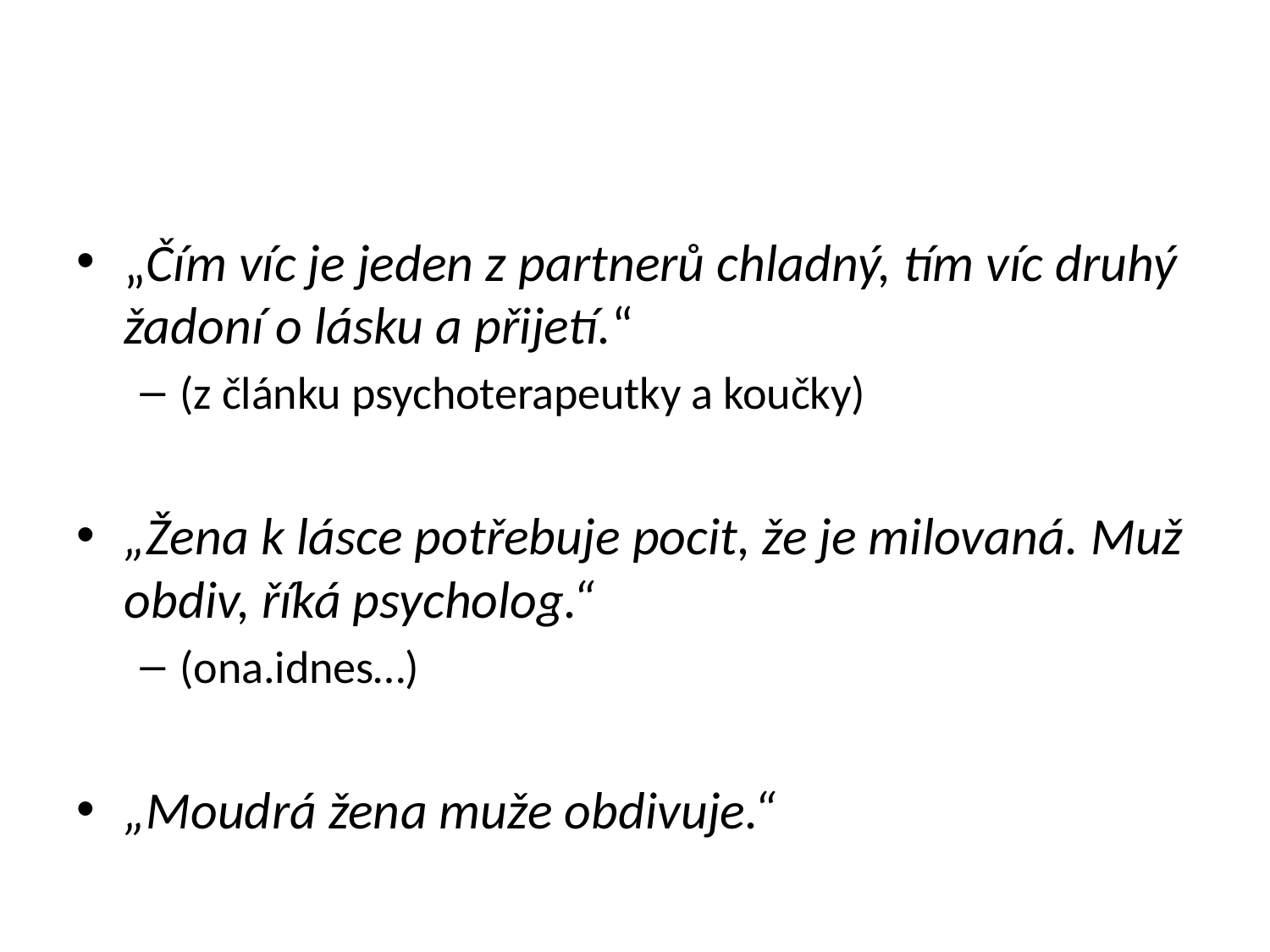

#
„Čím víc je jeden z partnerů chladný, tím víc druhý žadoní o lásku a přijetí.“
(z článku psychoterapeutky a koučky)

„Žena k lásce potřebuje pocit, že je milovaná. Muž obdiv, říká psycholog.“
(ona.idnes…)

„Moudrá žena muže obdivuje.“